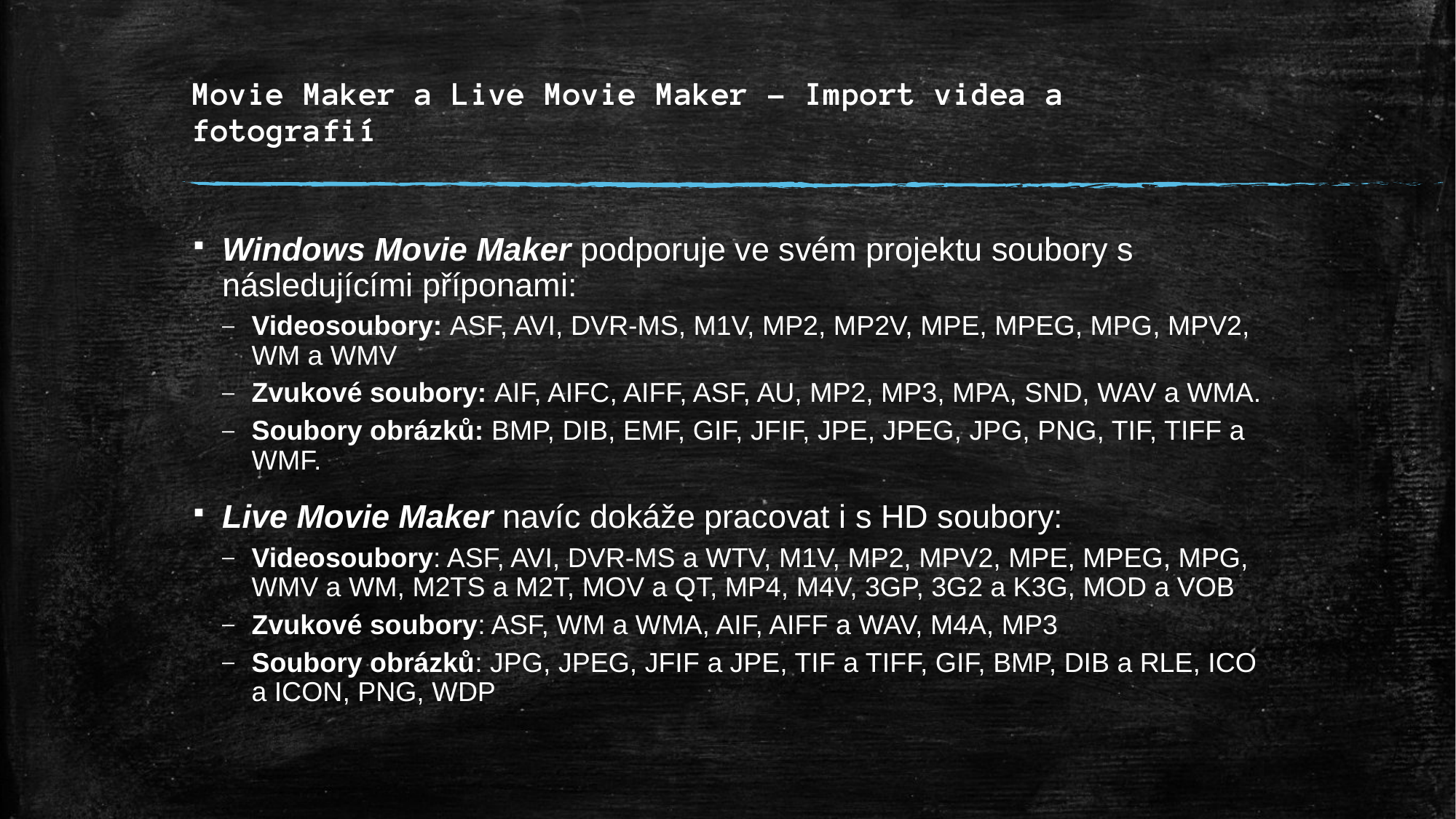

# Movie Maker a Live Movie Maker - Import videa a fotografií
Windows Movie Maker podporuje ve svém projektu soubory s následujícími příponami:
Videosoubory: ASF, AVI, DVR-MS, M1V, MP2, MP2V, MPE, MPEG, MPG, MPV2, WM a WMV
Zvukové soubory: AIF, AIFC, AIFF, ASF, AU, MP2, MP3, MPA, SND, WAV a WMA.
Soubory obrázků: BMP, DIB, EMF, GIF, JFIF, JPE, JPEG, JPG, PNG, TIF, TIFF a WMF.
Live Movie Maker navíc dokáže pracovat i s HD soubory:
Videosoubory: ASF, AVI, DVR-MS a WTV, M1V, MP2, MPV2, MPE, MPEG, MPG, WMV a WM, M2TS a M2T, MOV a QT, MP4, M4V, 3GP, 3G2 a K3G, MOD a VOB
Zvukové soubory: ASF, WM a WMA, AIF, AIFF a WAV, M4A, MP3
Soubory obrázků: JPG, JPEG, JFIF a JPE, TIF a TIFF, GIF, BMP, DIB a RLE, ICO a ICON, PNG, WDP